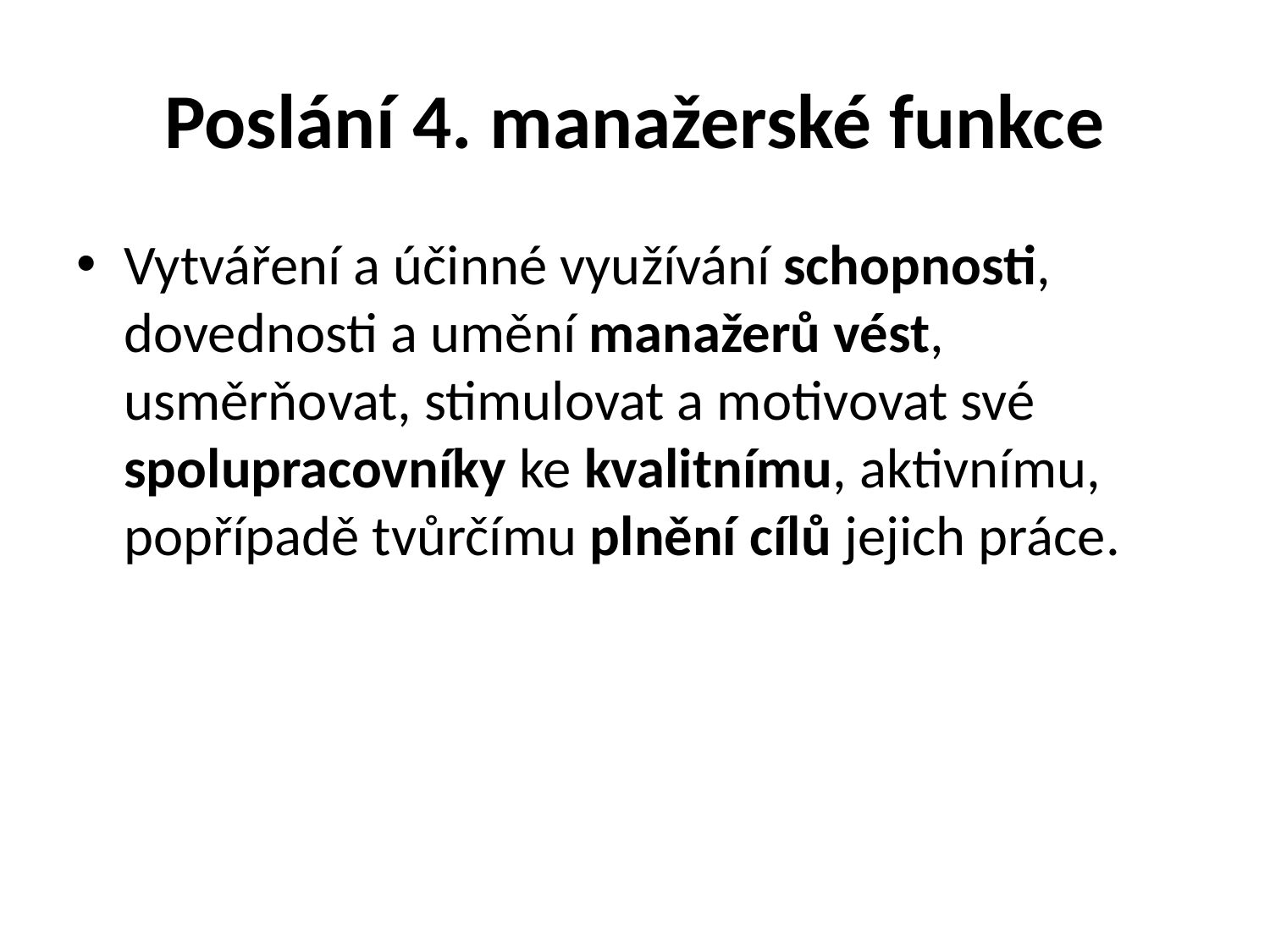

# Poslání 4. manažerské funkce
Vytváření a účinné využívání schopnosti, dovednosti a umění manažerů vést, usměrňovat, stimulovat a motivovat své spolupracovníky ke kvalitnímu, aktivnímu, popřípadě tvůrčímu plnění cílů jejich práce.